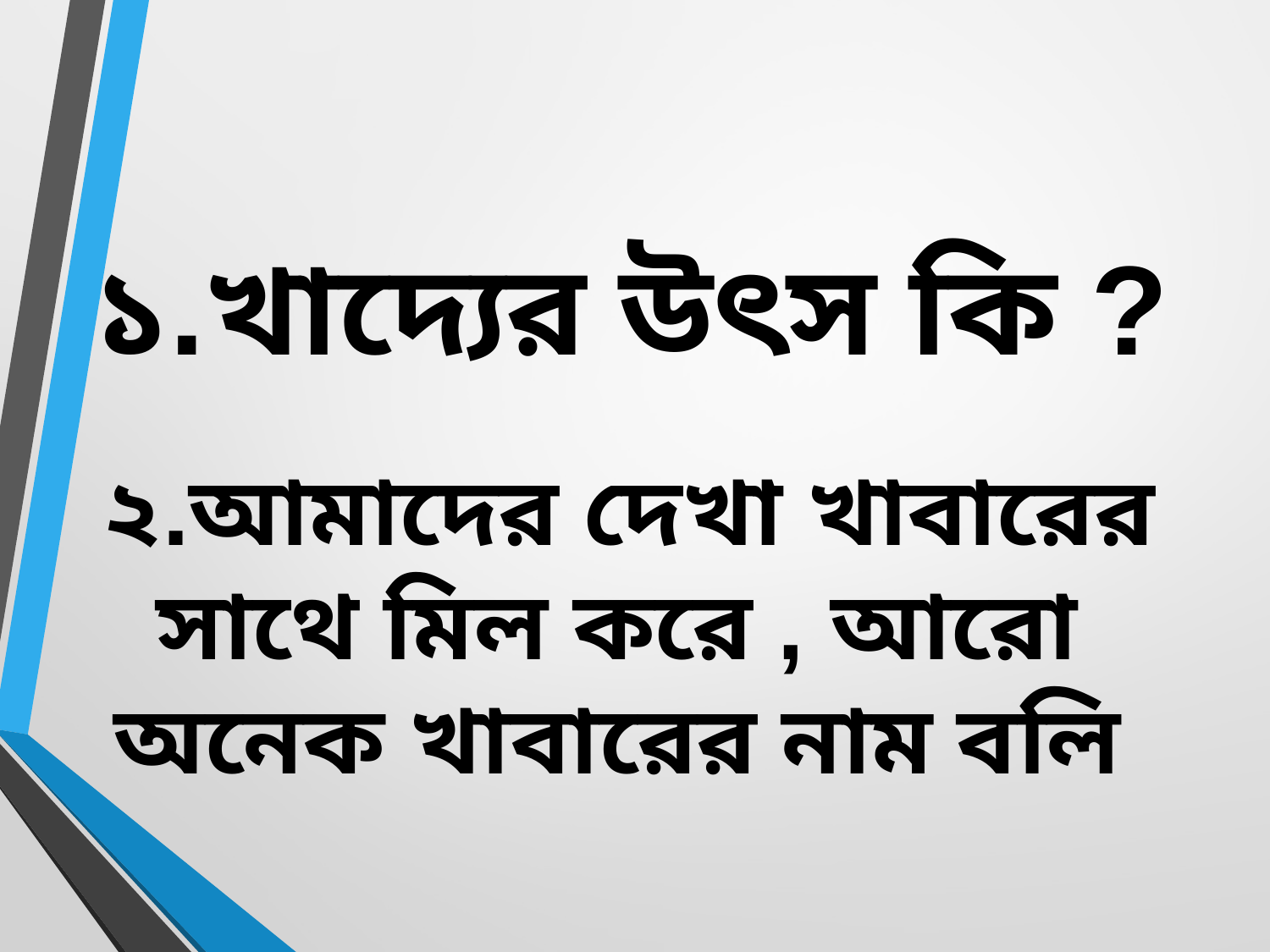

১.খাদ্যের উৎস কি ?
২.আমাদের দেখা খাবারের সাথে মিল করে , আরো  অনেক খাবারের নাম বলি